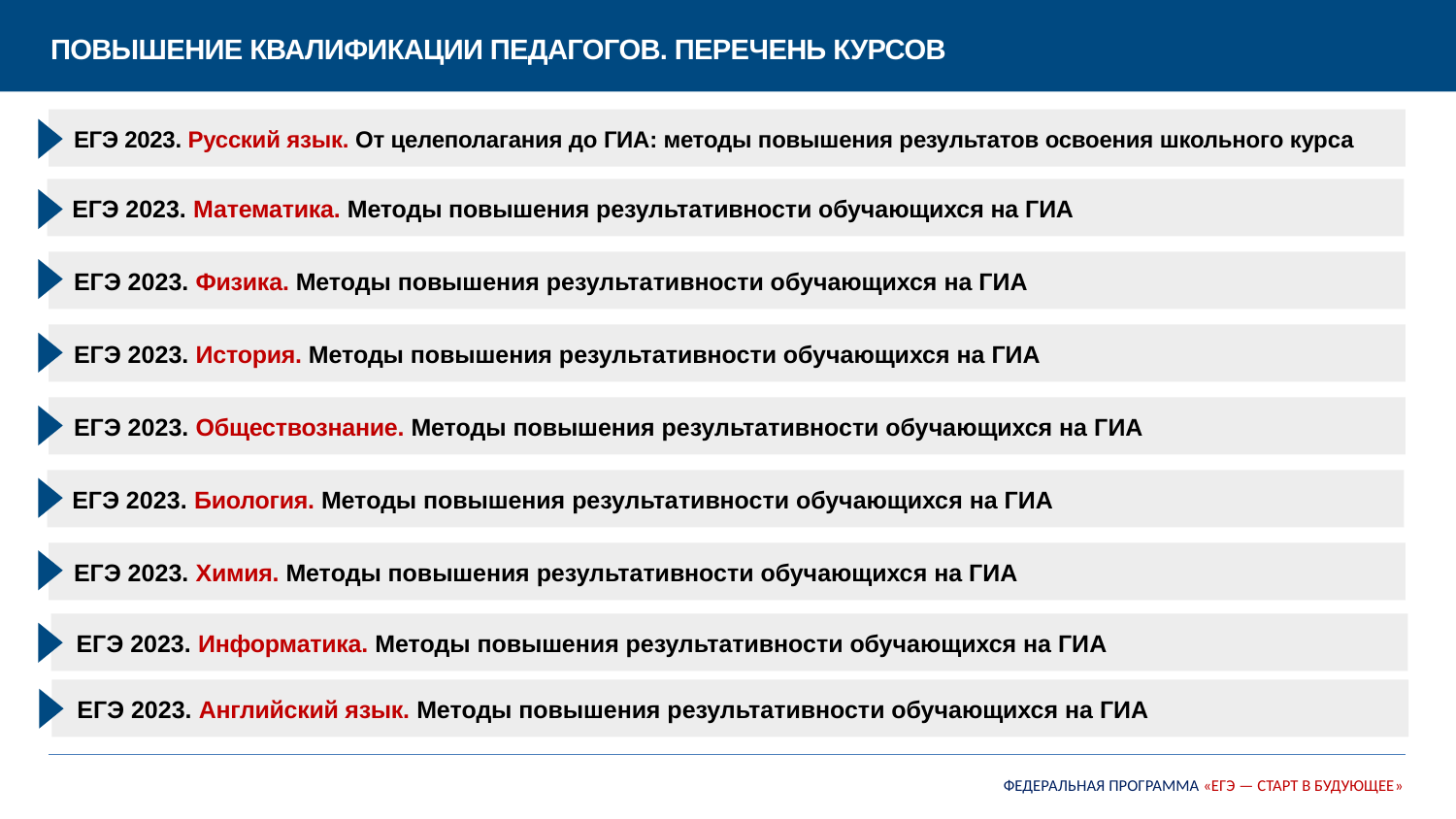

# ПОВЫШЕНИЕ КВАЛИФИКАЦИИ ПЕДАГОГОВ. ПЕРЕЧЕНЬ КУРСОВ
ЕГЭ 2023. Русский язык. От целеполагания до ГИА: методы повышения результатов освоения школьного курса

ЕГЭ 2023. Математика. Методы повышения результативности обучающихся на ГИА

ЕГЭ 2023. Физика. Методы повышения результативности обучающихся на ГИА
II

ЕГЭ 2023. История. Методы повышения результативности обучающихся на ГИА

ЕГЭ 2023. Обществознание. Методы повышения результативности обучающихся на ГИА
III

ЕГЭ 2023. Биология. Методы повышения результативности обучающихся на ГИА
IV

ЕГЭ 2023. Химия. Методы повышения результативности обучающихся на ГИА

V
ЕГЭ 2023. Информатика. Методы повышения результативности обучающихся на ГИА

ЕГЭ 2023. Английский язык. Методы повышения результативности обучающихся на ГИА